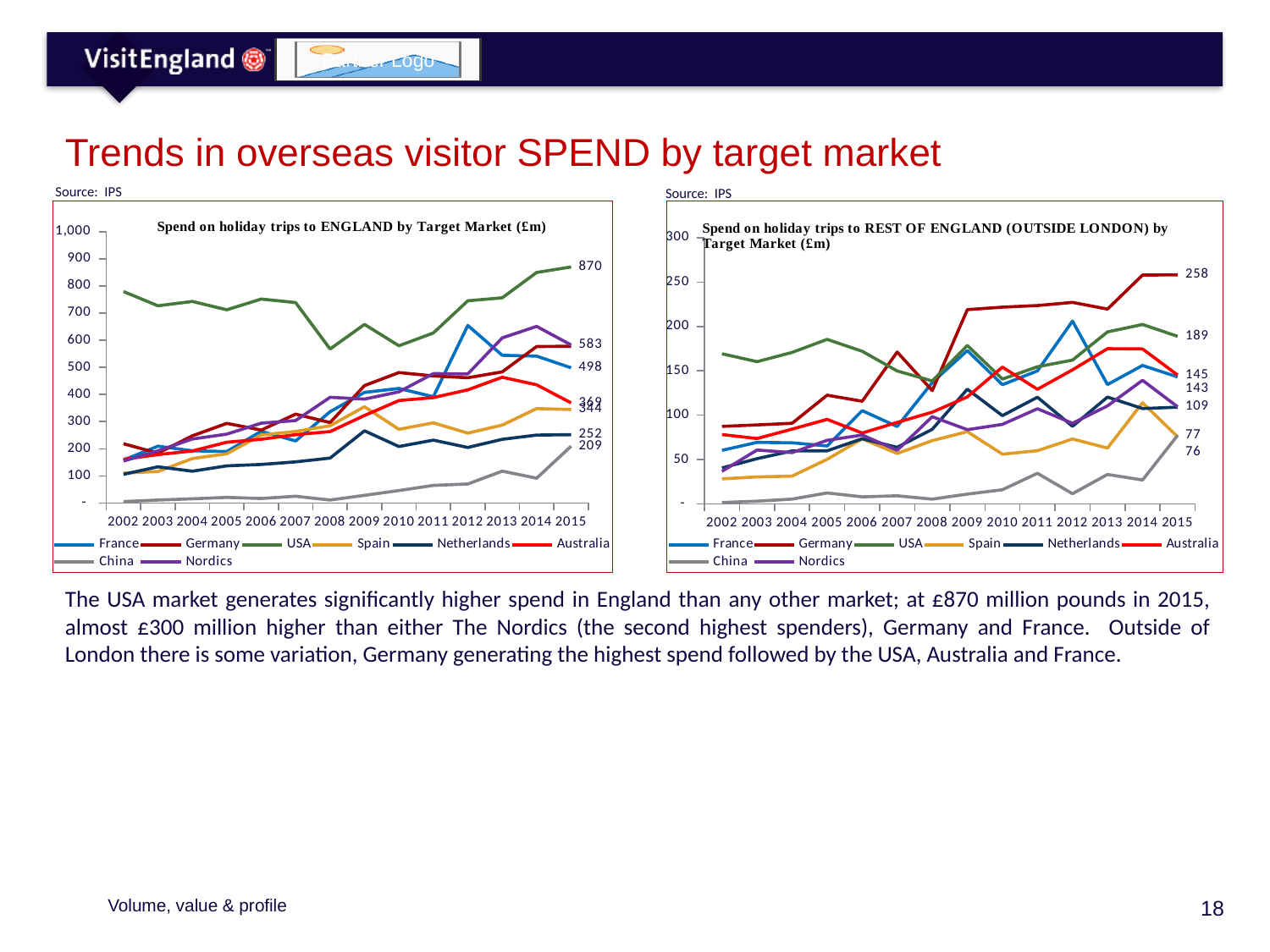

# Trends in overseas visitor SPEND by target market
Source:  IPS
Source:  IPS

### Chart

| Category | France | Germany | USA | Spain | Netherlands | Australia | China | Nordics |
|---|---|---|---|---|---|---|---|---|
| 2002 | 158.4848853797235 | 218.4975050440484 | 779.4879608663994 | 110.29550403544766 | 105.80021091836113 | 161.12518814132977 | 5.214476967993608 | 154.69310843287212 |
| 2003 | 209.525780953915 | 183.5673630571949 | 726.9028134627883 | 116.36542539836762 | 133.49047065792985 | 178.36614093550764 | 11.043666246638793 | 192.35602860280528 |
| 2004 | 192.36931276841466 | 247.6843038608825 | 743.0768892298806 | 163.73451184062392 | 117.23213387353931 | 191.72806625811927 | 15.550869560621628 | 235.83097654517024 |
| 2005 | 189.73124986836578 | 293.5512829425676 | 712.2448939229316 | 181.5724446157667 | 136.91080905563638 | 223.98678184361606 | 20.630134378554963 | 253.87503639852193 |
| 2006 | 264.40623068814256 | 268.8142600716706 | 751.7932288441424 | 250.76507989077686 | 142.03360804587186 | 234.81213760010604 | 16.740418889935327 | 294.25803801621373 |
| 2007 | 228.6415114201905 | 327.45239002324433 | 738.7051949641375 | 263.56903816723644 | 151.6266215412105 | 251.8409222364025 | 25.037829973127824 | 303.75855873679666 |
| 2008 | 336.6120679732659 | 296.39838594072245 | 567.7384751484911 | 284.89524844224815 | 165.7369998638622 | 263.2850623483617 | 10.886927525730961 | 389.65315955914275 |
| 2009 | 407.5719135830435 | 432.850379799066 | 658.5241637713115 | 354.8124918399612 | 266.1011902565284 | 322.61207111082746 | 28.30213179568441 | 382.9635951297057 |
| 2010 | 422.2699185612403 | 480.85251861336013 | 579.580678729098 | 271.60998119482304 | 208.22705340757756 | 377.6575349012264 | 45.91900283915138 | 409.70573470500017 |
| 2011 | 391.5729601479838 | 468.4773652433155 | 626.7424564256271 | 295.4414194245961 | 231.79639856516692 | 388.47777838333786 | 64.90151728549667 | 476.9946448992516 |
| 2012 | 654.5423604018488 | 461.78168335111843 | 745.3886798250696 | 257.5956621098988 | 204.62116451964795 | 417.0486137555192 | 70.16366223243526 | 475.77821872968036 |
| 2013 | 544.5656715692501 | 483.5794859229961 | 756.5207293915107 | 287.1641748074727 | 234.79920300759778 | 463.7030792776359 | 117.34770853934063 | 608.6953419905245 |
| 2014 | 541.4522972364481 | 576.9189015956904 | 849.8347834084966 | 348.0549786480166 | 250.3223581798681 | 435.8550606668055 | 91.34950865679427 | 651.1561624436235 |
| 2015 | 498.49031372416755 | 577.8613695234584 | 870.023214128309 | 344.4793697739405 | 251.76595810715412 | 368.9468090553125 | 209.32676227951202 | 582.6525660589588 |

### Chart

| Category | France | Germany | USA | Spain | Netherlands | Australia | China | Nordics |
|---|---|---|---|---|---|---|---|---|
| 2002 | 60.38573939100623 | 87.34202852621216 | 169.2140868715135 | 28.24057258902878 | 40.52749348369122 | 78.10569126631046 | 1.6117612755999988 | 36.714916417941474 |
| 2003 | 69.31484308107088 | 89.0049996894461 | 160.3286016271095 | 30.43202111107501 | 50.971566666247526 | 73.6788859504472 | 3.079406849242239 | 60.731389554275864 |
| 2004 | 68.912261244582 | 90.82866747735679 | 170.76352773896596 | 31.311089094807848 | 59.63991738896627 | 84.26386108194652 | 5.452440051443086 | 57.78680157532165 |
| 2005 | 65.29691250829913 | 122.50690318393492 | 185.4185683251029 | 50.246973330428304 | 59.844080833839975 | 95.23247254286314 | 12.353065274380377 | 71.6615983014563 |
| 2006 | 105.08504073759217 | 115.70010479817866 | 172.06685858230034 | 73.25992357132202 | 73.46895919785058 | 79.85422970056653 | 7.972619800039006 | 77.62254672503929 |
| 2007 | 87.21725694276147 | 171.18051438556176 | 149.8860215321491 | 56.80067707549153 | 63.79408543648221 | 91.82533713464764 | 9.147316260256037 | 60.43399520760839 |
| 2008 | 136.8748554256833 | 127.64666584493948 | 138.57763976624761 | 71.30862880410649 | 84.0556721932345 | 103.34822449210745 | 5.39513533083115 | 98.26335689761737 |
| 2009 | 172.81871143818628 | 218.94474623786326 | 178.58564883536155 | 81.37487559578216 | 129.27104662406367 | 120.5783634311637 | 11.061615298856516 | 83.64250926605274 |
| 2010 | 134.35635586087608 | 221.73655627571677 | 140.73820993628314 | 56.040714024002476 | 99.48246505947918 | 154.17047833931184 | 15.965508637662214 | 89.61253309225087 |
| 2011 | 149.93974633064764 | 223.55874319069335 | 154.6144965721626 | 59.95423655895053 | 120.15796120783821 | 129.19411999449025 | 34.48508815359472 | 107.23992792805876 |
| 2012 | 206.06828303811184 | 227.12352270317407 | 162.0544618458762 | 73.16104141922847 | 87.40555232182905 | 151.09247600395867 | 11.52344776787876 | 90.82618754761528 |
| 2013 | 134.54504622205684 | 219.55107982858934 | 193.82331853856257 | 62.90921090950102 | 120.34495966832945 | 174.95023153401368 | 33.184739832427574 | 110.47093032921448 |
| 2014 | 156.05052845071128 | 257.9258164920806 | 202.24861339371753 | 113.9827364013148 | 107.43520949111306 | 174.7013607439751 | 26.91654943262393 | 139.30357102008952 |
| 2015 | 143.1708638196263 | 258.1381223578063 | 188.88488704264734 | 75.66962018413976 | 108.9587706742891 | 145.28701368712976 | 77.22037361018013 | 109.4238315594595 |
The USA market generates significantly higher spend in England than any other market; at £870 million pounds in 2015, almost £300 million higher than either The Nordics (the second highest spenders), Germany and France.  Outside of London there is some variation, Germany generating the highest spend followed by the USA, Australia and France.
Volume, value & profile